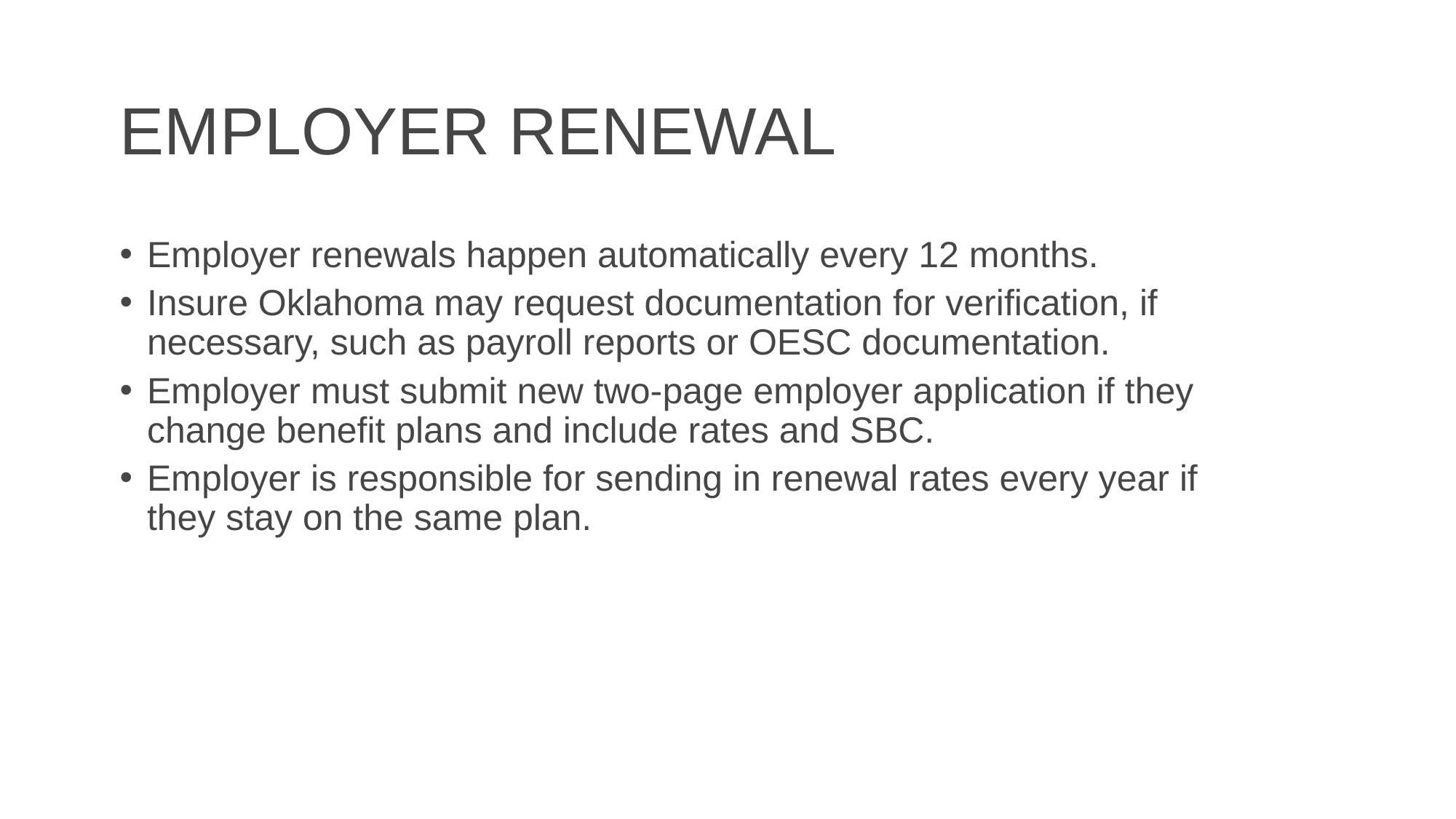

# employer renewal
Employer renewals happen automatically every 12 months.
Insure Oklahoma may request documentation for verification, if necessary, such as payroll reports or OESC documentation.
Employer must submit new two-page employer application if they change benefit plans and include rates and SBC.
Employer is responsible for sending in renewal rates every year if they stay on the same plan.